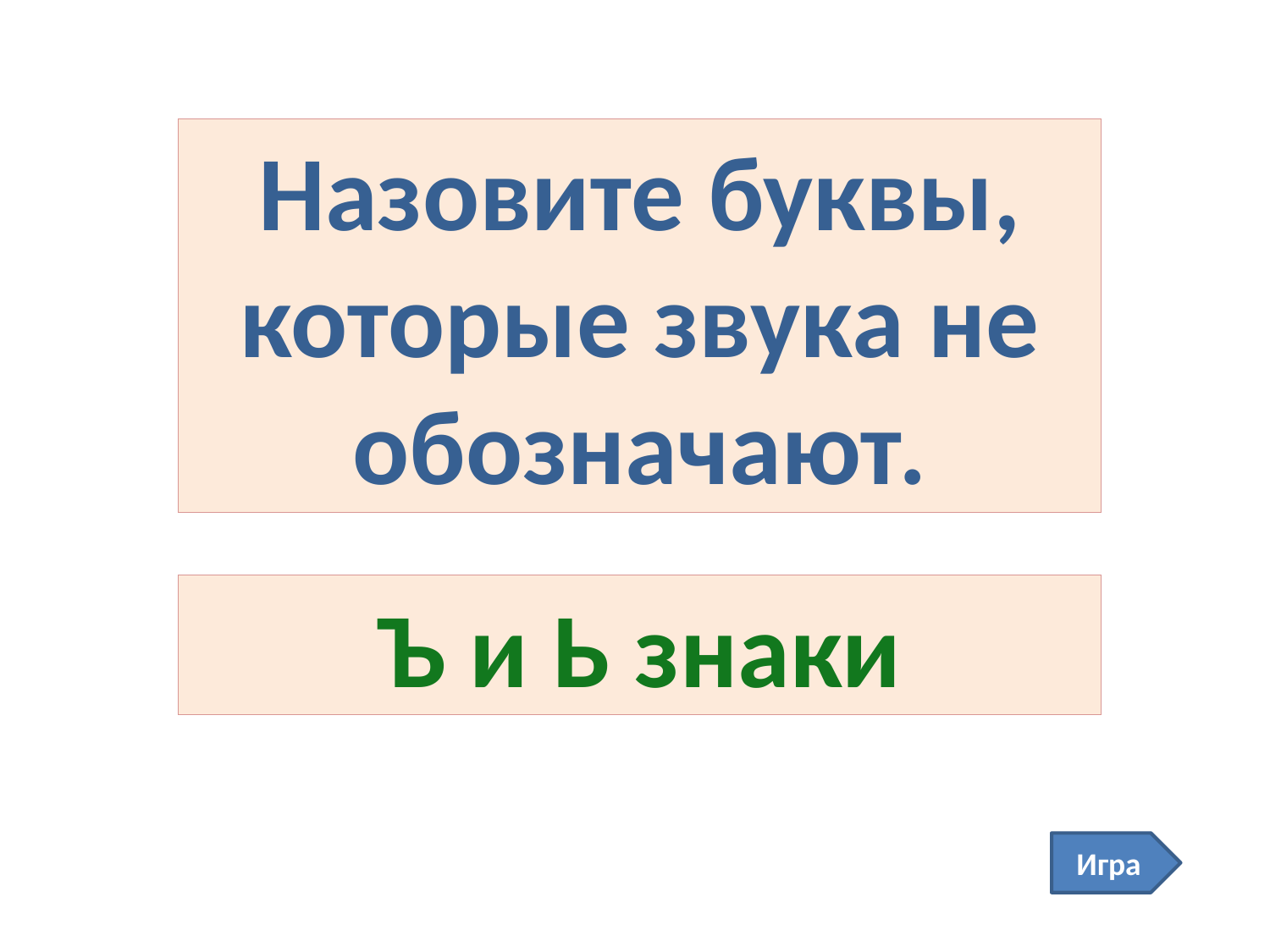

Назовите буквы, которые звука не обозначают.
Ъ и Ь знаки
Игра